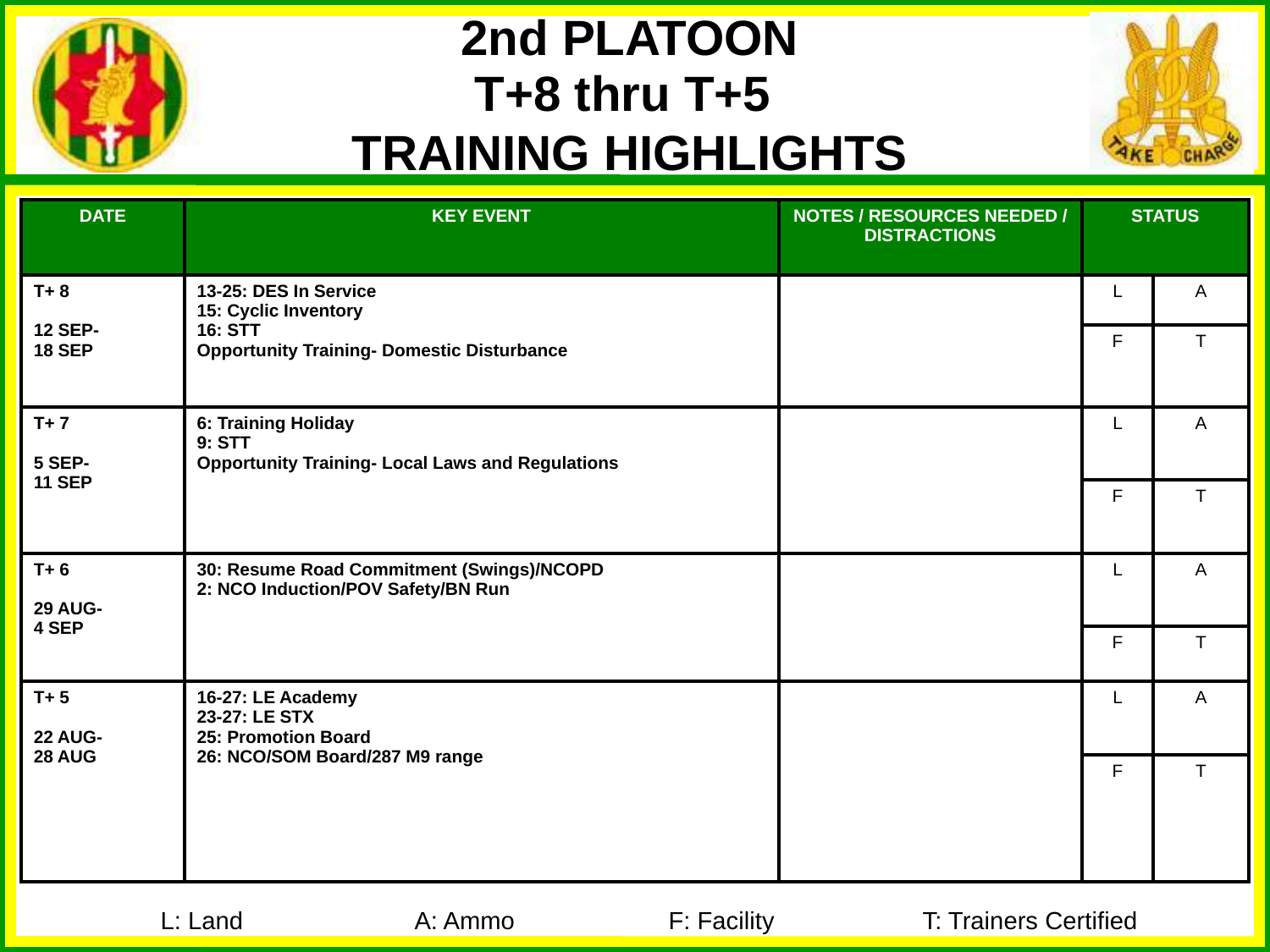

2nd PLATOON
T+8 thru T+5
TRAINING HIGHLIGHTS
| DATE | KEY EVENT | NOTES / RESOURCES NEEDED / DISTRACTIONS | STATUS |  |
| --- | --- | --- | --- | --- |
| T+ 8 12 SEP- 18 SEP | 13-25: DES In Service 15: Cyclic Inventory 16: STT Opportunity Training- Domestic Disturbance |  | L | A |
|  |  |  | F | T |
| T+ 7 5 SEP- 11 SEP | 6: Training Holiday 9: STT Opportunity Training- Local Laws and Regulations |  | L | A |
|  |  |  | F | T |
| T+ 6 29 AUG- 4 SEP | 30: Resume Road Commitment (Swings)/NCOPD 2: NCO Induction/POV Safety/BN Run |  | L | A |
|  |  |  | F | T |
| T+ 5 22 AUG- 28 AUG | 16-27: LE Academy 23-27: LE STX 25: Promotion Board 26: NCO/SOM Board/287 M9 range |  | L | A |
|  |  |  | F | T |
L: Land		A: Ammo		F: Facility		T: Trainers Certified